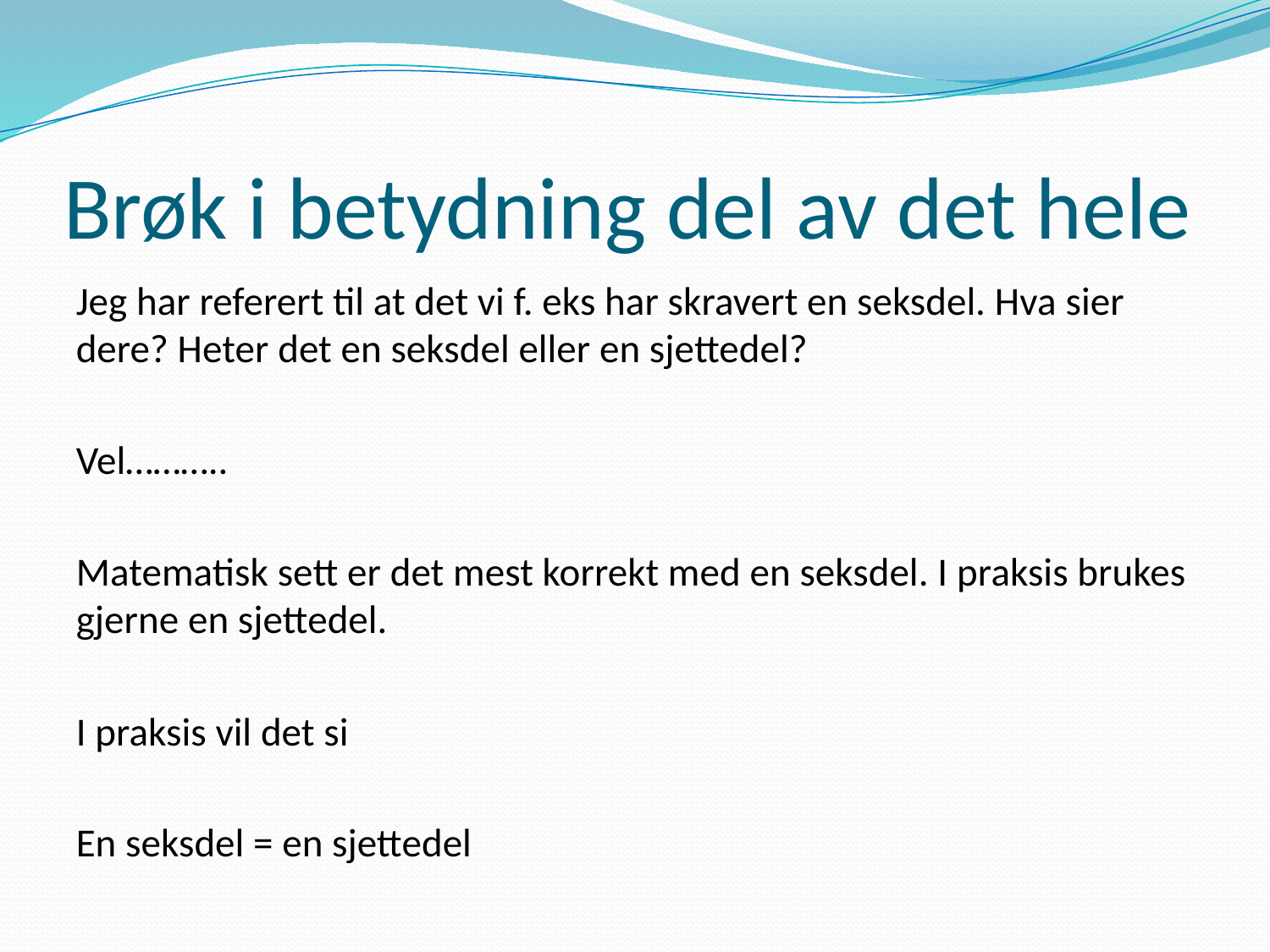

# Brøk i betydning del av det hele
Jeg har referert til at det vi f. eks har skravert en seksdel. Hva sier dere? Heter det en seksdel eller en sjettedel?

Vel………..

Matematisk sett er det mest korrekt med en seksdel. I praksis brukes gjerne en sjettedel.

I praksis vil det si

En seksdel = en sjettedel